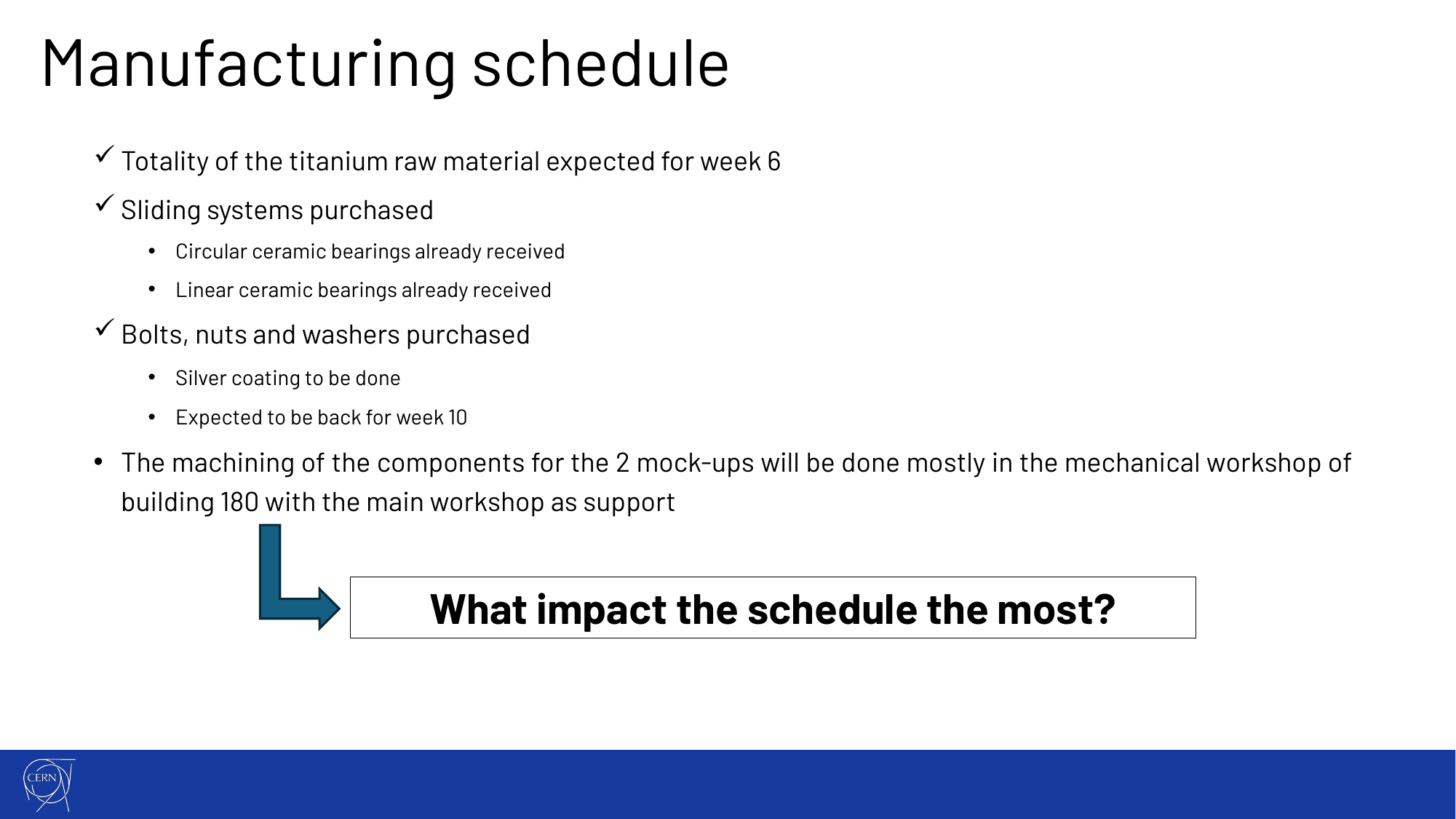

Manufacturing schedule
Totality of the titanium raw material expected for week 6
Sliding systems purchased
Circular ceramic bearings already received
Linear ceramic bearings already received
Bolts, nuts and washers purchased
Silver coating to be done
Expected to be back for week 10
The machining of the components for the 2 mock-ups will be done mostly in the mechanical workshop of building 180 with the main workshop as support

What impact the schedule the most?